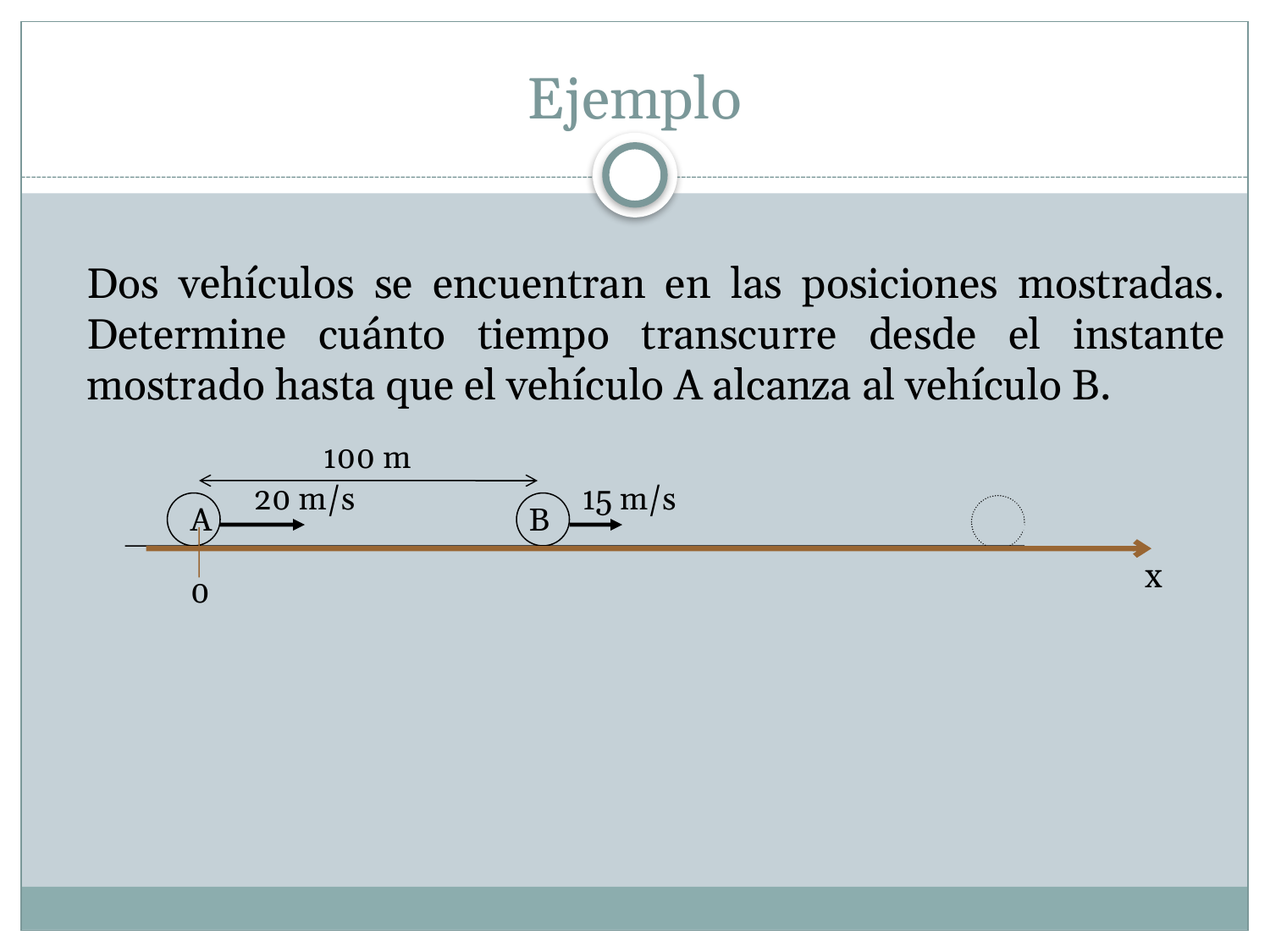

# Ejemplo
Dos vehículos se encuentran en las posiciones mostradas. Determine cuánto tiempo transcurre desde el instante mostrado hasta que el vehículo A alcanza al vehículo B.
100 m
20 m/s
15 m/s

A

B

AB

x
0